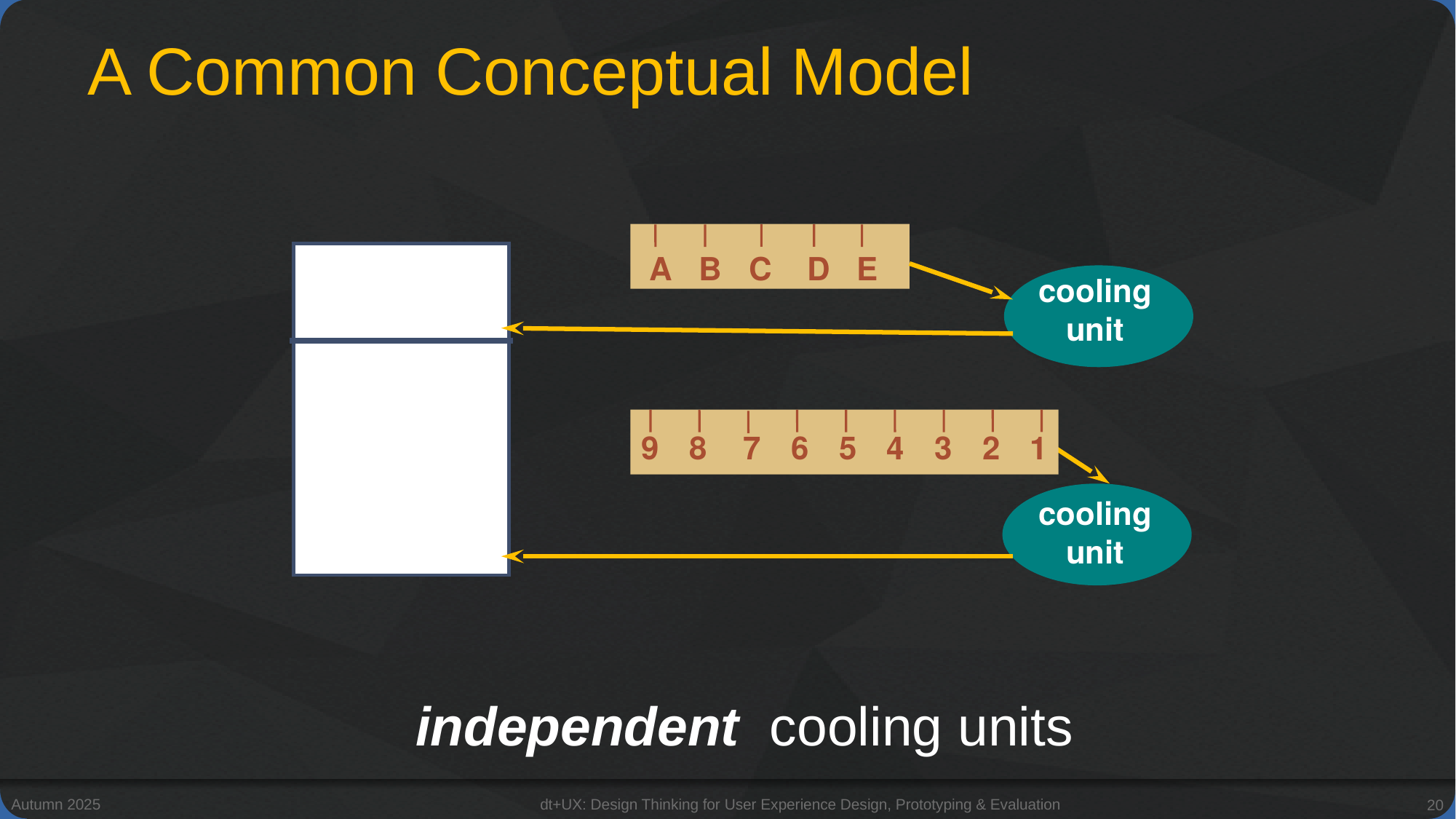

# A Common Conceptual Model

A   B   C    D   E

cooling
unit

9	8	7	6	5	4	3	2	1

cooling
unit

independent  cooling units
Autumn 2025
dt+UX: Design Thinking for User Experience Design, Prototyping & Evaluation
20